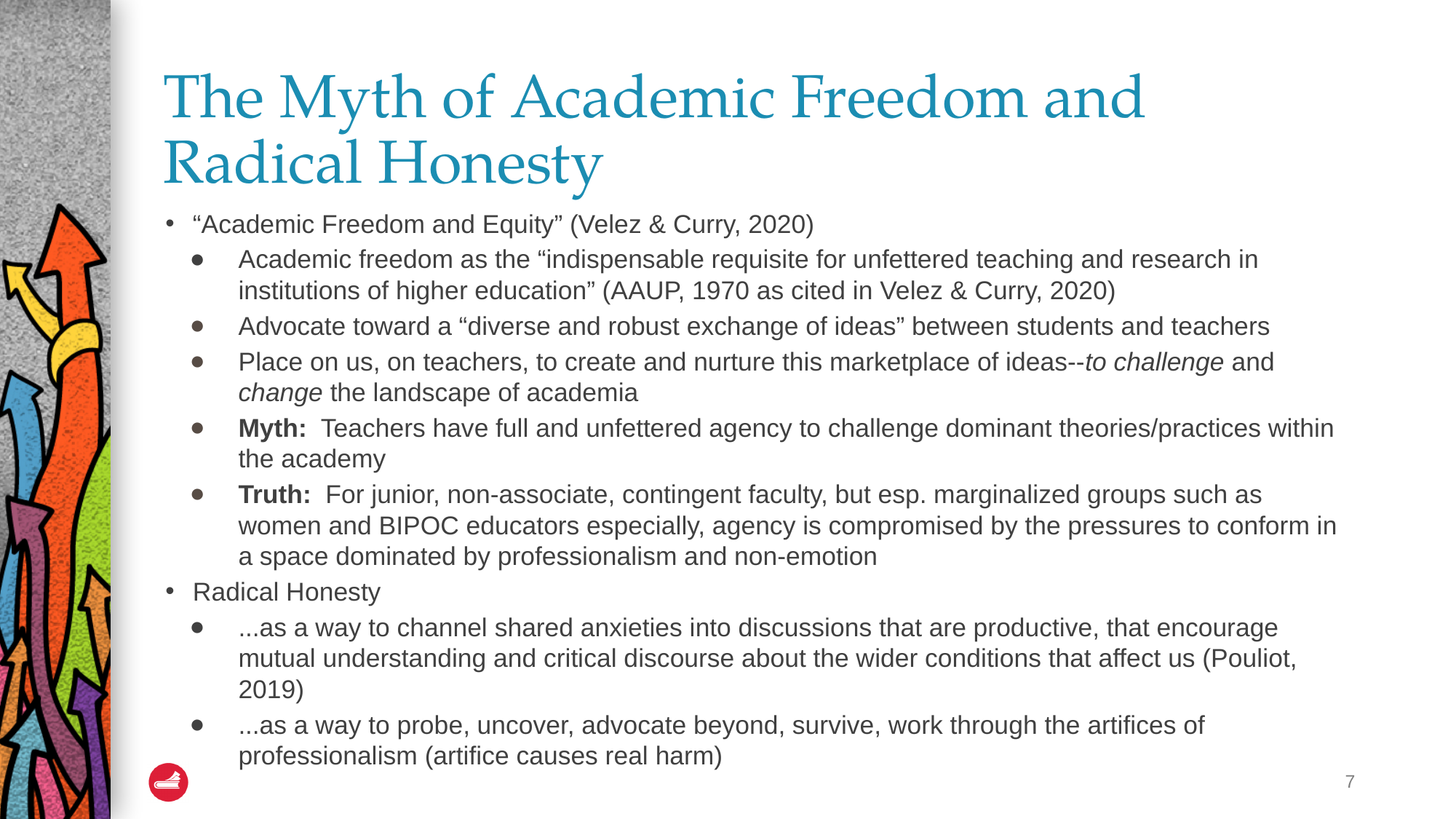

# The Myth of Academic Freedom and Radical Honesty
“Academic Freedom and Equity” (Velez & Curry, 2020)
Academic freedom as the “indispensable requisite for unfettered teaching and research in institutions of higher education” (AAUP, 1970 as cited in Velez & Curry, 2020)
Advocate toward a “diverse and robust exchange of ideas” between students and teachers
Place on us, on teachers, to create and nurture this marketplace of ideas--to challenge and change the landscape of academia
Myth:  Teachers have full and unfettered agency to challenge dominant theories/practices within the academy
Truth:  For junior, non-associate, contingent faculty, but esp. marginalized groups such as women and BIPOC educators especially, agency is compromised by the pressures to conform in a space dominated by professionalism and non-emotion
Radical Honesty
...as a way to channel shared anxieties into discussions that are productive, that encourage mutual understanding and critical discourse about the wider conditions that affect us (Pouliot, 2019)
...as a way to probe, uncover, advocate beyond, survive, work through the artifices of professionalism (artifice causes real harm)

7